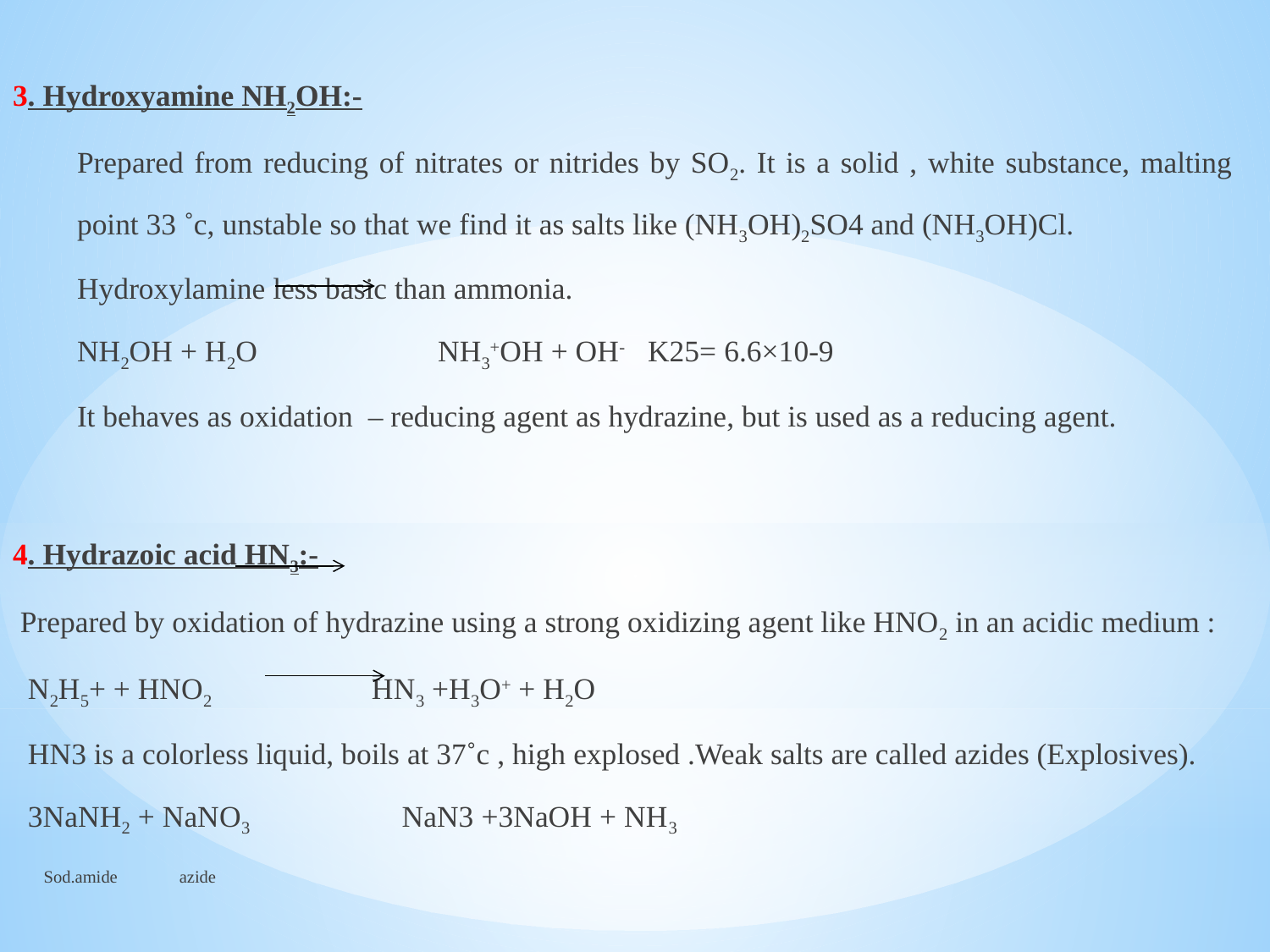

3. Hydroxyamine NH2OH:-
Prepared from reducing of nitrates or nitrides by SO2. It is a solid , white substance, malting point 33 ˚c, unstable so that we find it as salts like (NH3OH)2SO4 and (NH3OH)Cl.
Hydroxylamine less basic than ammonia.
NH2OH + H2O             	NH3+OH + OH-   K25= 6.6×10-9
It behaves as oxidation  – reducing agent as hydrazine, but is used as a reducing agent.

4. Hydrazoic acid HN3:-
 Prepared by oxidation of hydrazine using a strong oxidizing agent like HNO2 in an acidic medium :
  N2H5+ + HNO2                     HN3 +H3O+ + H2O
  HN3 is a colorless liquid, boils at 37˚c , high explosed .Weak salts are called azides (Explosives).
  3NaNH2 + NaNO3                    NaN3 +3NaOH + NH3
       Sod.amide              azide